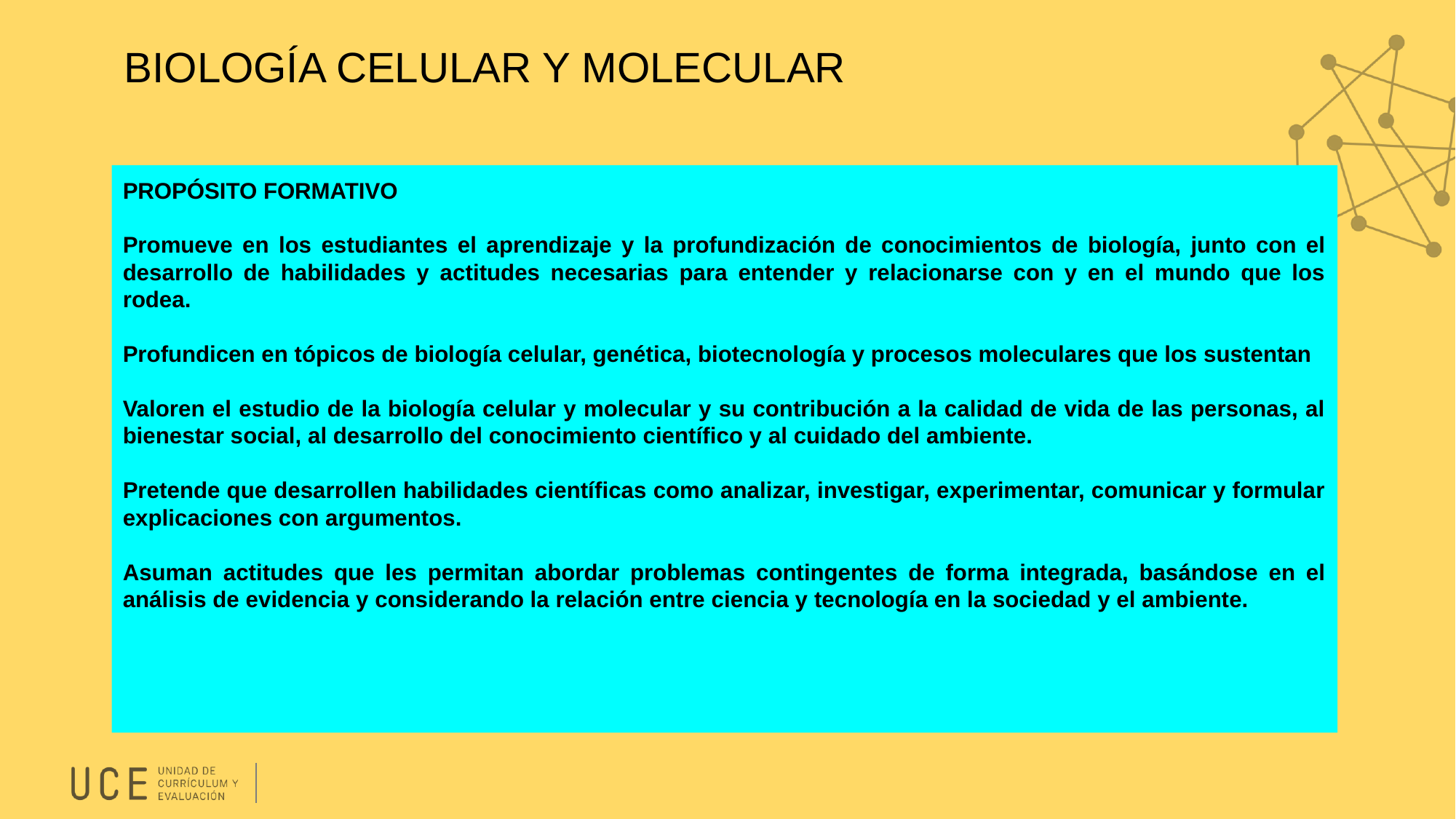

# BIOLOGÍA CELULAR Y MOLECULAR
PROPÓSITO FORMATIVO

Promueve en los estudiantes el aprendizaje y la profundización de conocimientos de biología, junto con el desarrollo de habilidades y actitudes necesarias para entender y relacionarse con y en el mundo que los rodea.

Profundicen en tópicos de biología celular, genética, biotecnología y procesos moleculares que los sustentan

Valoren el estudio de la biología celular y molecular y su contribución a la calidad de vida de las personas, al bienestar social, al desarrollo del conocimiento científico y al cuidado del ambiente.

Pretende que desarrollen habilidades científicas como analizar, investigar, experimentar, comunicar y formular explicaciones con argumentos.

Asuman actitudes que les permitan abordar problemas contingentes de forma integrada, basándose en el análisis de evidencia y considerando la relación entre ciencia y tecnología en la sociedad y el ambiente.